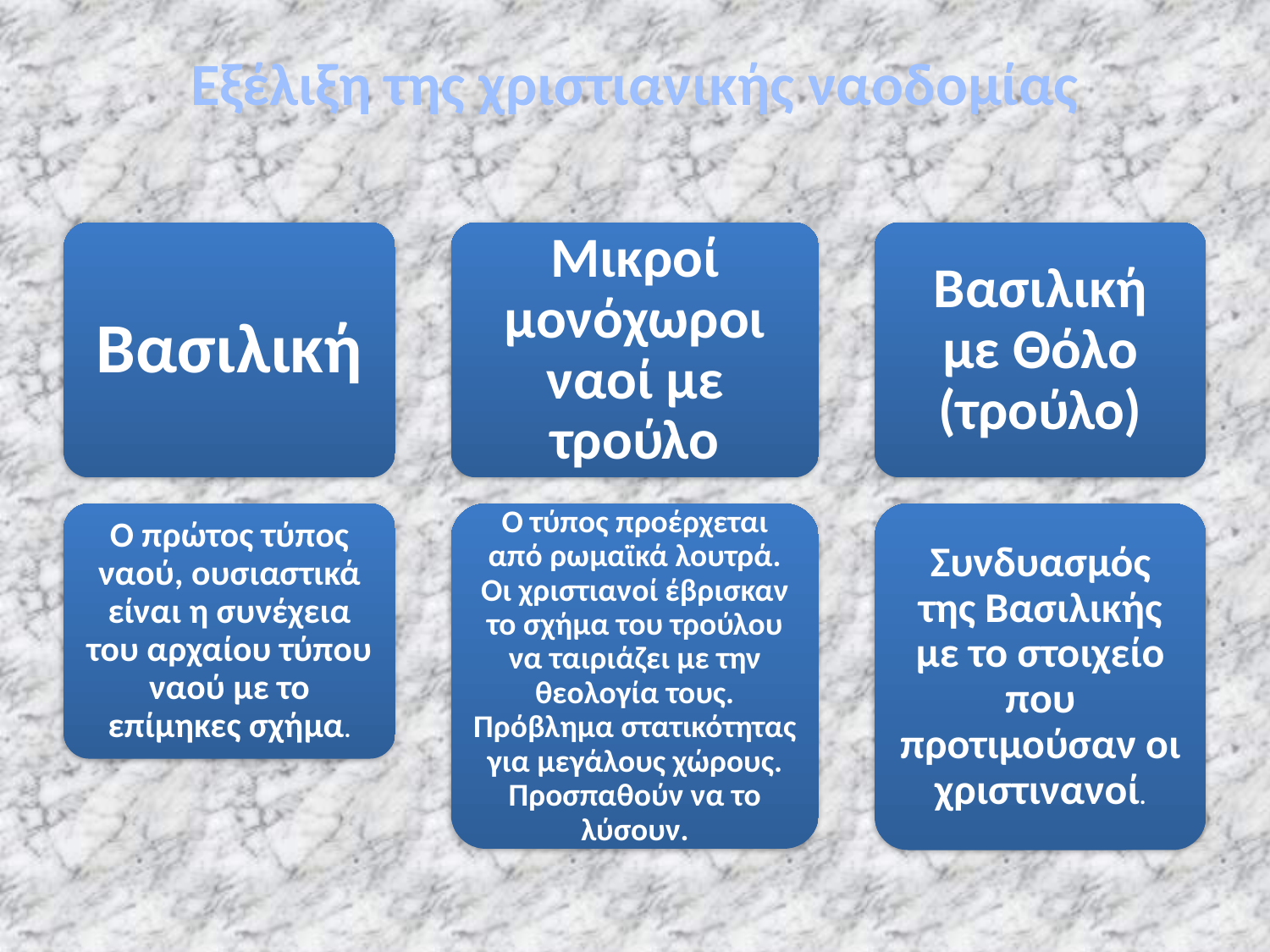

# Εξέλιξη της χριστιανικής ναοδομίας
Βασιλική
Ο πρώτος τύπος ναού, ουσιαστικά είναι η συνέχεια του αρχαίου τύπου ναού με το επίμηκες σχήμα.
Μικροί μονόχωροι ναοί με τρούλο
Ο τύπος προέρχεται από ρωμαϊκά λουτρά. Οι χριστιανοί έβρισκαν το σχήμα του τρούλου να ταιριάζει με την θεολογία τους. Πρόβλημα στατικότητας για μεγάλους χώρους. Προσπαθούν να το λύσουν.
Βασιλική με Θόλο (τρούλο)
Συνδυασμός της Βασιλικής με το στοιχείο που προτιμούσαν οι χριστινανοί.